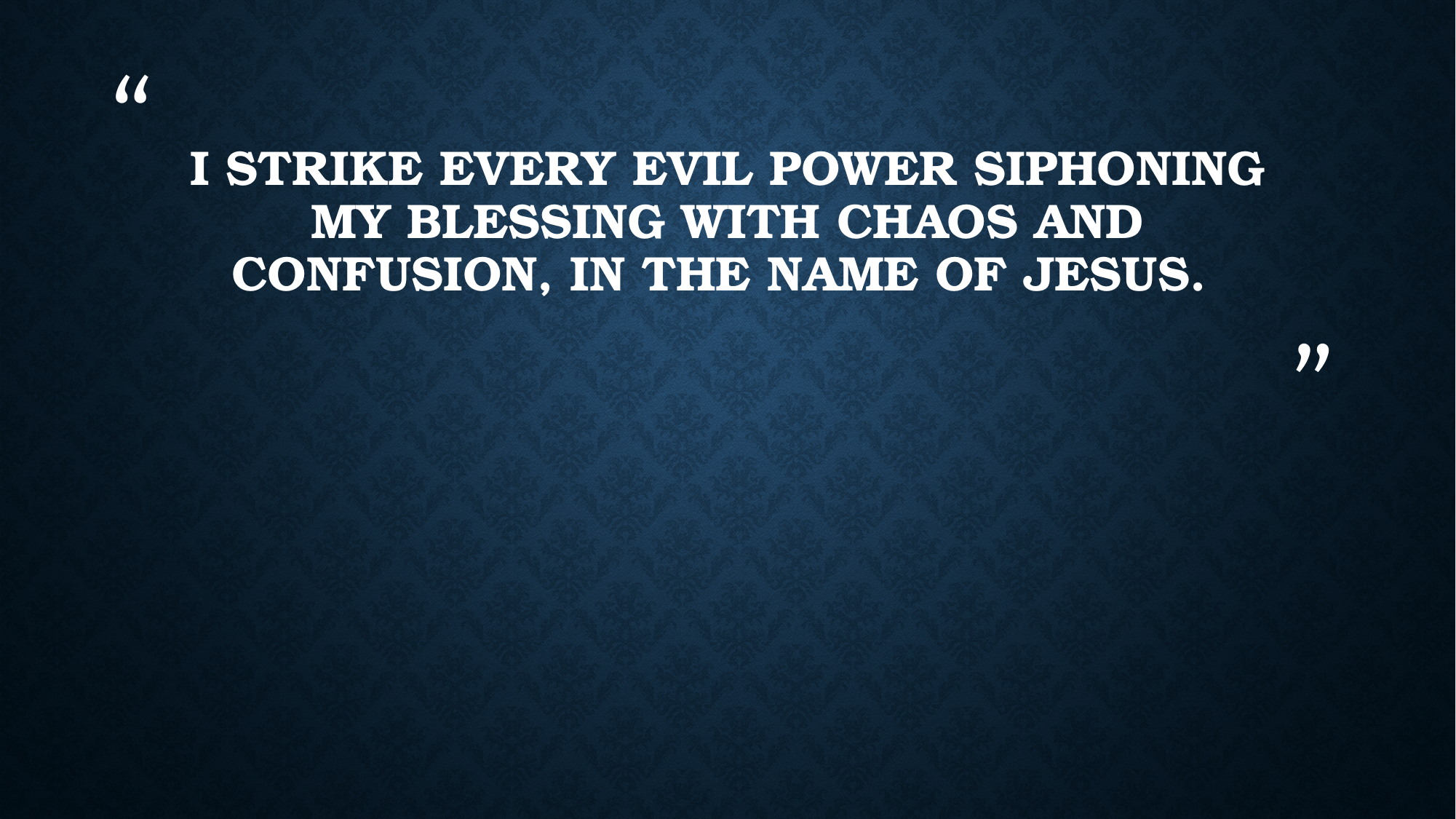

# I strike every evil power siphoning my blessing with chaos and confusion, in the name of Jesus.